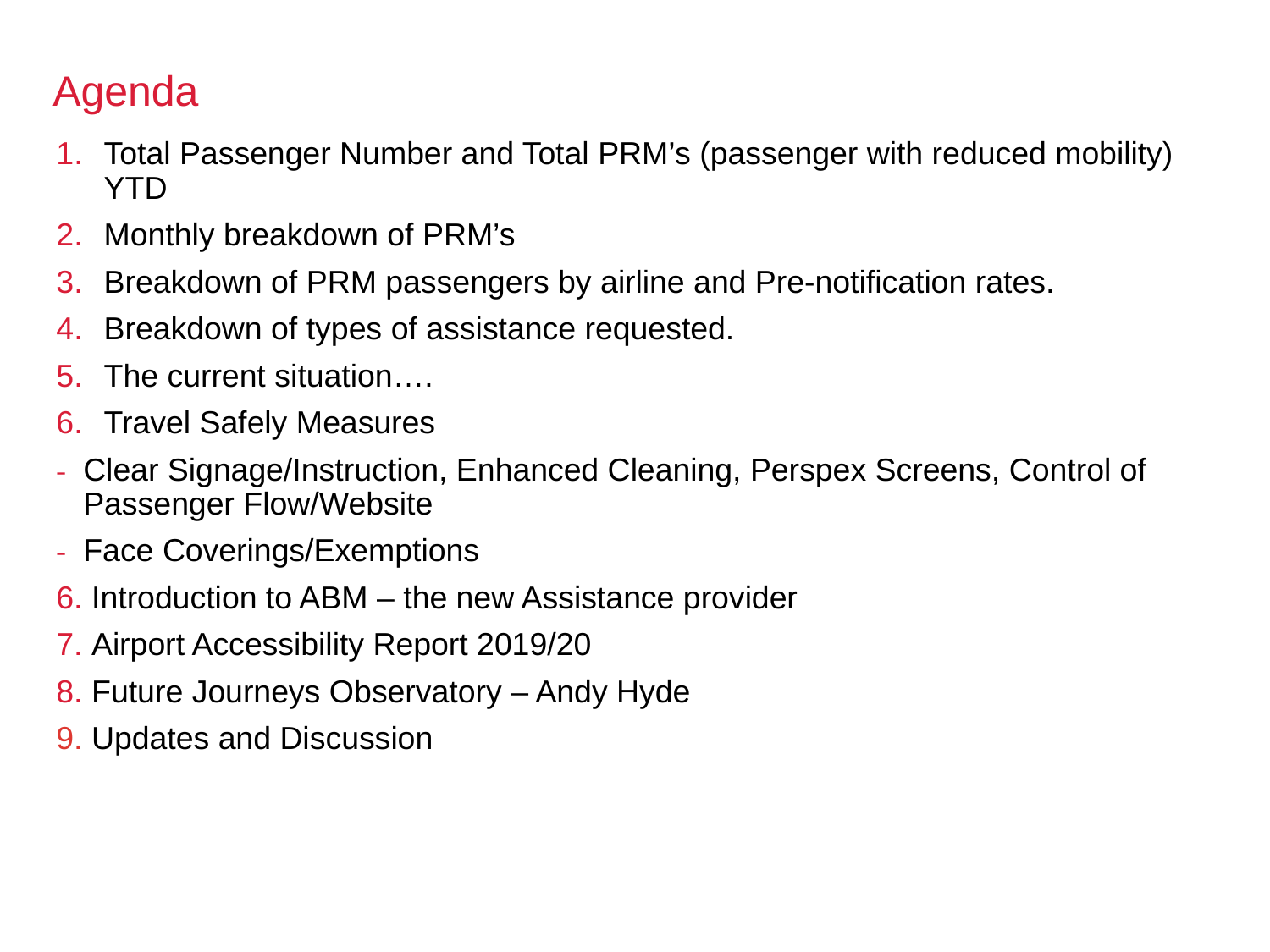

# Agenda
Total Passenger Number and Total PRM’s (passenger with reduced mobility) YTD
Monthly breakdown of PRM’s
Breakdown of PRM passengers by airline and Pre-notification rates.
Breakdown of types of assistance requested.
The current situation….
Travel Safely Measures
Clear Signage/Instruction, Enhanced Cleaning, Perspex Screens, Control of Passenger Flow/Website
Face Coverings/Exemptions
6. Introduction to ABM – the new Assistance provider
7. Airport Accessibility Report 2019/20
8. Future Journeys Observatory – Andy Hyde
9. Updates and Discussion